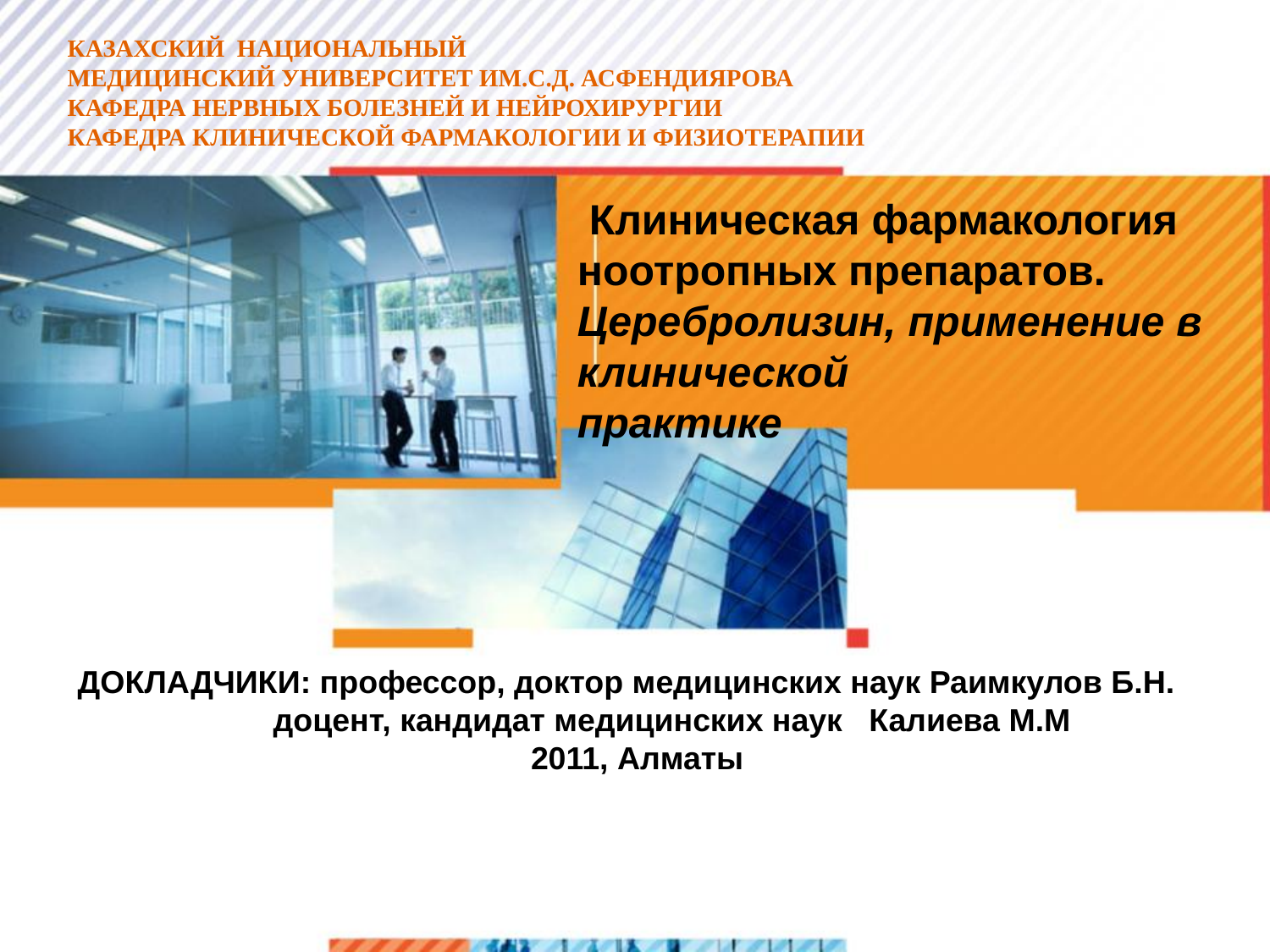

КАЗАХСКИЙ  НАЦИОНАЛЬНЫЙ
МЕДИЦИНСКИЙ УНИВЕРСИТЕТ ИМ.С.Д. АСФЕНДИЯРОВА
КАФЕДРА НЕРВНЫХ БОЛЕЗНЕЙ И НЕЙРОХИРУРГИИ
КАФЕДРА КЛИНИЧЕСКОЙ ФАРМАКОЛОГИИ И ФИЗИОТЕРАПИИ

 Клиническая фармакология ноотропных препаратов. Церебролизин, применение в клинической
практике

ДОКЛАДЧИКИ: профессор, доктор медицинских наук Раимкулов Б.Н.
                      доцент, кандидат медицинских наук   Калиева М.М
                                                   2011, Алматы

>1